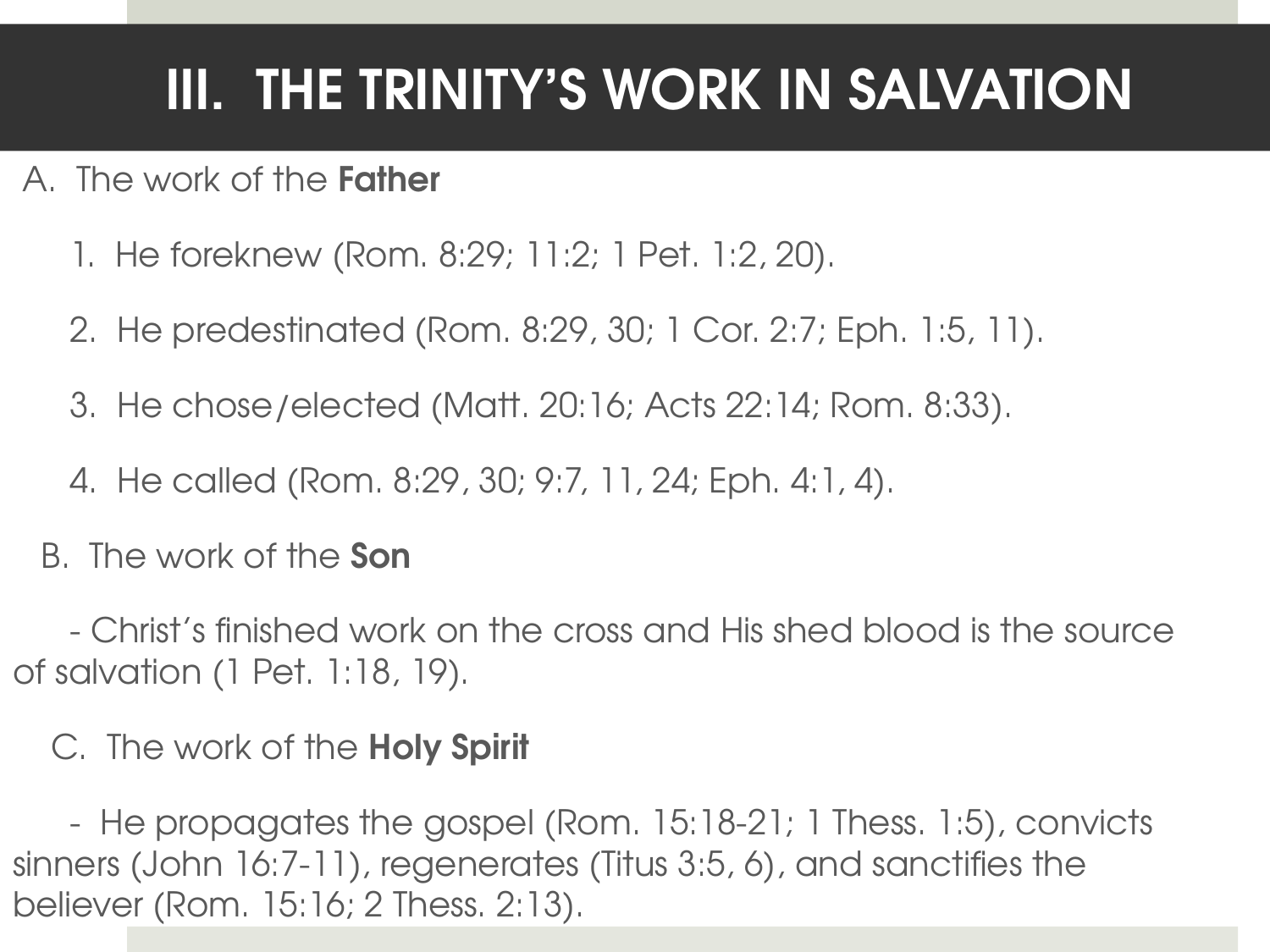

# III.  THE TRINITY’S WORK IN SALVATION
 A.  The work of the Father
      1.  He foreknew (Rom. 8:29; 11:2; 1 Pet. 1:2, 20).
      2.  He predestinated (Rom. 8:29, 30; 1 Cor. 2:7; Eph. 1:5, 11).
      3.  He chose/elected (Matt. 20:16; Acts 22:14; Rom. 8:33).
      4.  He called (Rom. 8:29, 30; 9:7, 11, 24; Eph. 4:1, 4).
   B.  The work of the Son
      - Christ’s finished work on the cross and His shed blood is the source of salvation (1 Pet. 1:18, 19).
    C.  The work of the Holy Spirit
      -  He propagates the gospel (Rom. 15:18-21; 1 Thess. 1:5), convicts sinners (John 16:7-11), regenerates (Titus 3:5, 6), and sanctifies the believer (Rom. 15:16; 2 Thess. 2:13).